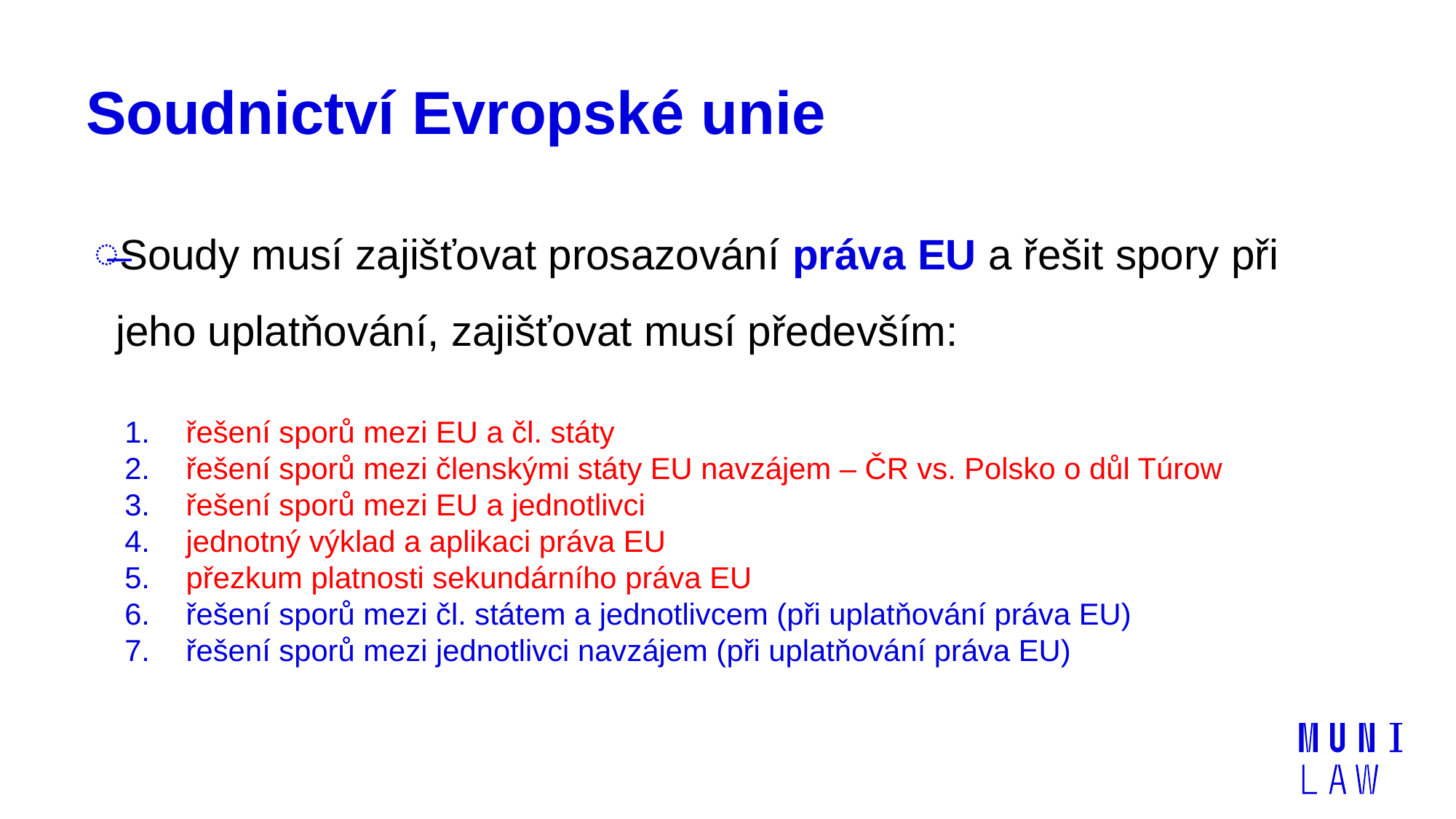

# Soudnictví Evropské unie
Soudy musí zajišťovat prosazování práva EU a řešit spory při jeho uplatňování, zajišťovat musí především:

řešení sporů mezi EU a čl. státy
řešení sporů mezi členskými státy EU navzájem – ČR vs. Polsko o důl Túrow
řešení sporů mezi EU a jednotlivci
jednotný výklad a aplikaci práva EU
přezkum platnosti sekundárního práva EU
řešení sporů mezi čl. státem a jednotlivcem (při uplatňování práva EU)
řešení sporů mezi jednotlivci navzájem (při uplatňování práva EU)